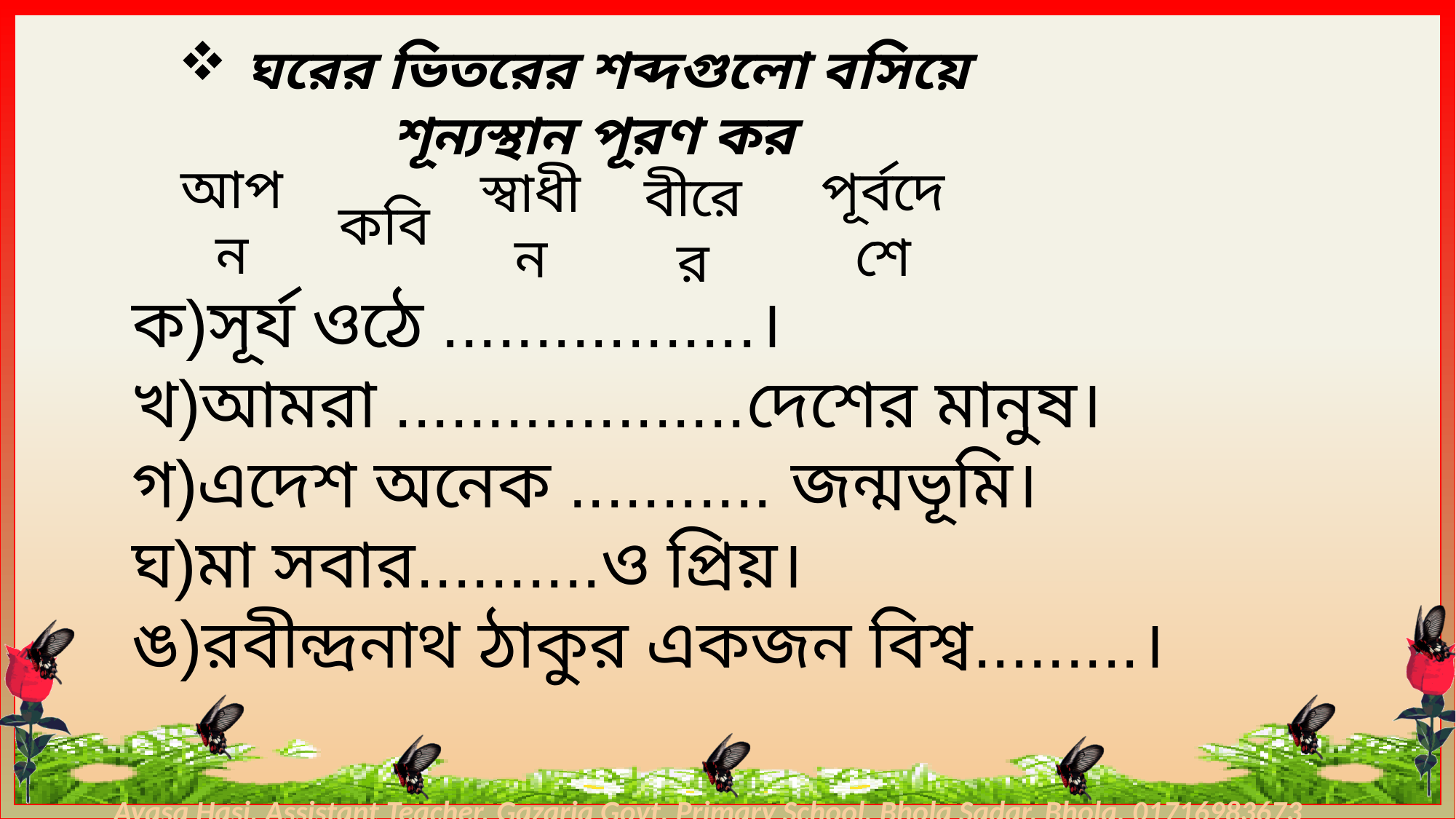

ঘরের ভিতরের শব্দগুলো বসিয়ে শূন্যস্থান পূরণ কর
পূর্বদেশে
কবি
আপন
স্বাধীন
বীরের
ক)সূর্য ওঠে .................।
খ)আমরা ...................দেশের মানুষ।
গ)এদেশ অনেক ........... জন্মভূমি।
ঘ)মা সবার..........ও প্রিয়।
ঙ)রবীন্দ্রনাথ ঠাকুর একজন বিশ্ব.........।